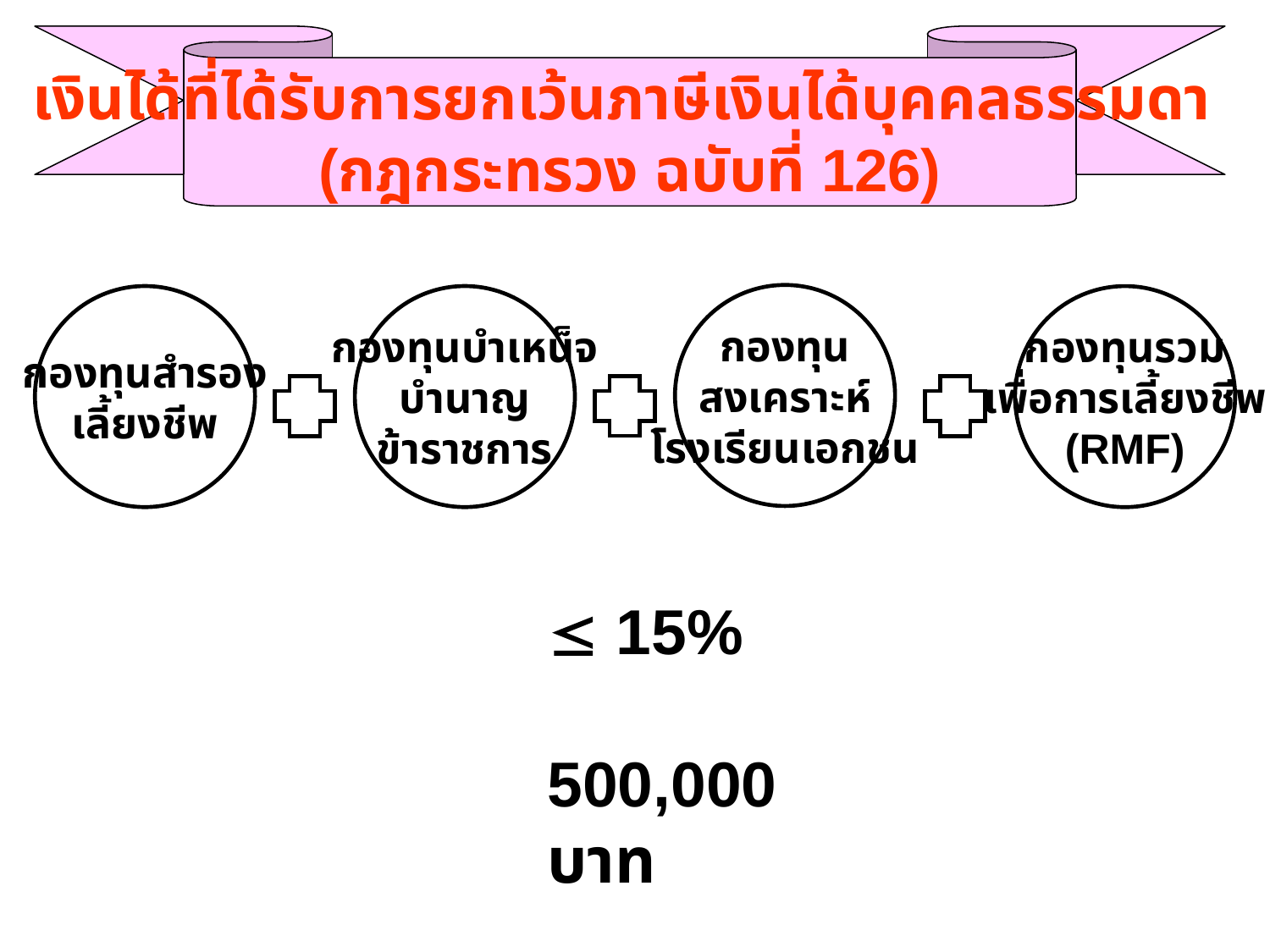

เงินได้ที่ได้รับการยกเว้นภาษีเงินได้บุคคลธรรมดา
(กฎกระทรวง ฉบับที่ 126)
กองทุน
สงเคราะห์
โรงเรียนเอกชน
กองทุนสำรอง
เลี้ยงชีพ
กองทุนบำเหน็จ
บำนาญ
ข้าราชการ
กองทุนรวม
เพื่อการเลี้ยงชีพ
(RMF)

≤ 15%
500,000 บาท